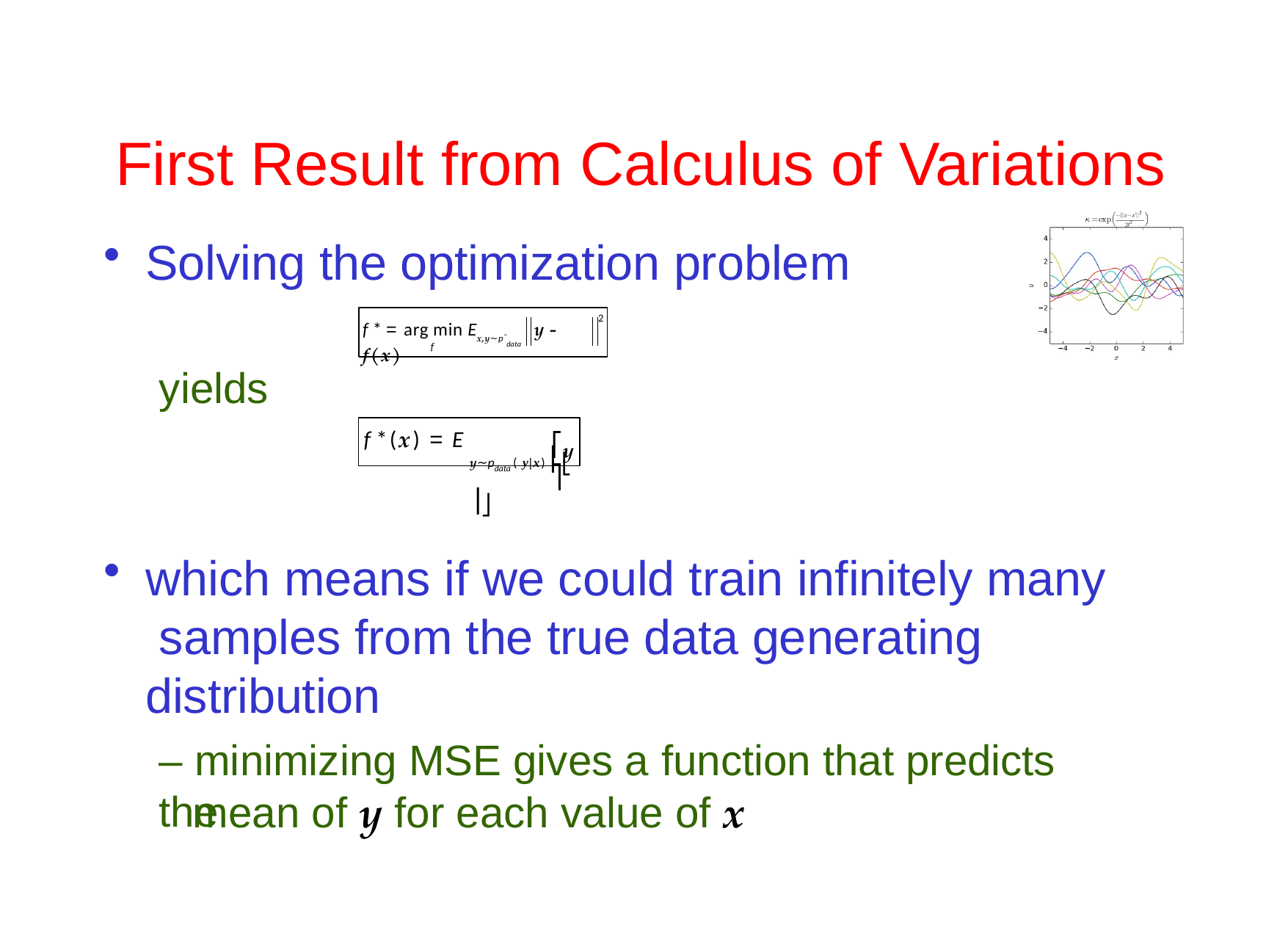

# First Result from Calculus of Variations

Solving the optimization problem

2
f * = arg min Ex,y∼pˆ	y - f(x)

data
f
yields
⎡y⎤

f *(x) = E
y∼pdata ( y|x) ⎢⎣ ⎥⎦
which means if we could train infinitely many  samples from the true data generating  distribution
– minimizing MSE gives a function that predicts the
mean of y for each value of x